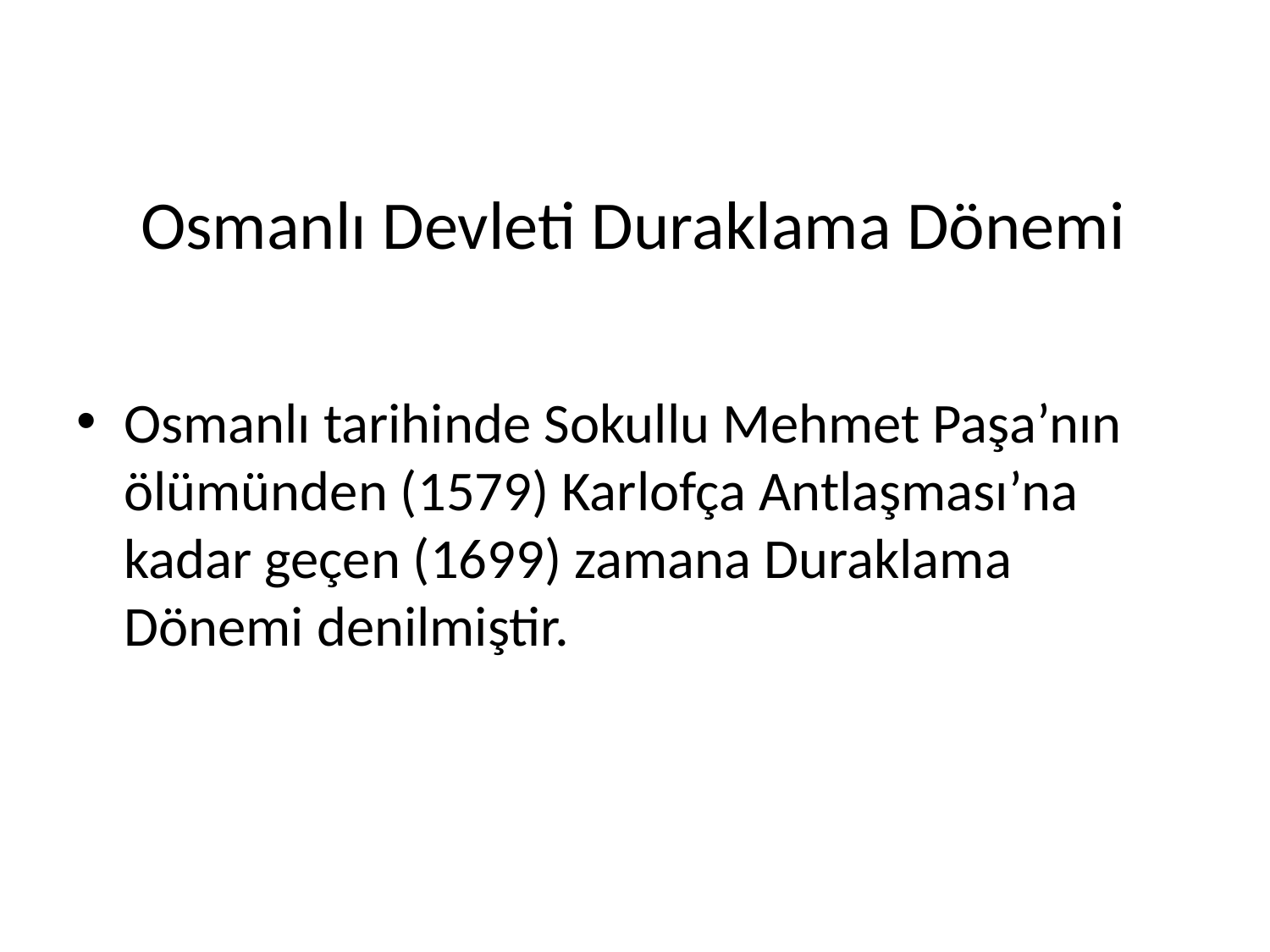

# Osmanlı Devleti Duraklama Dönemi

Osmanlı tarihinde Sokullu Mehmet Paşa’nın ölümünden (1579) Karlofça Antlaşması’na kadar geçen (1699) zamana Duraklama Dönemi denilmiştir.